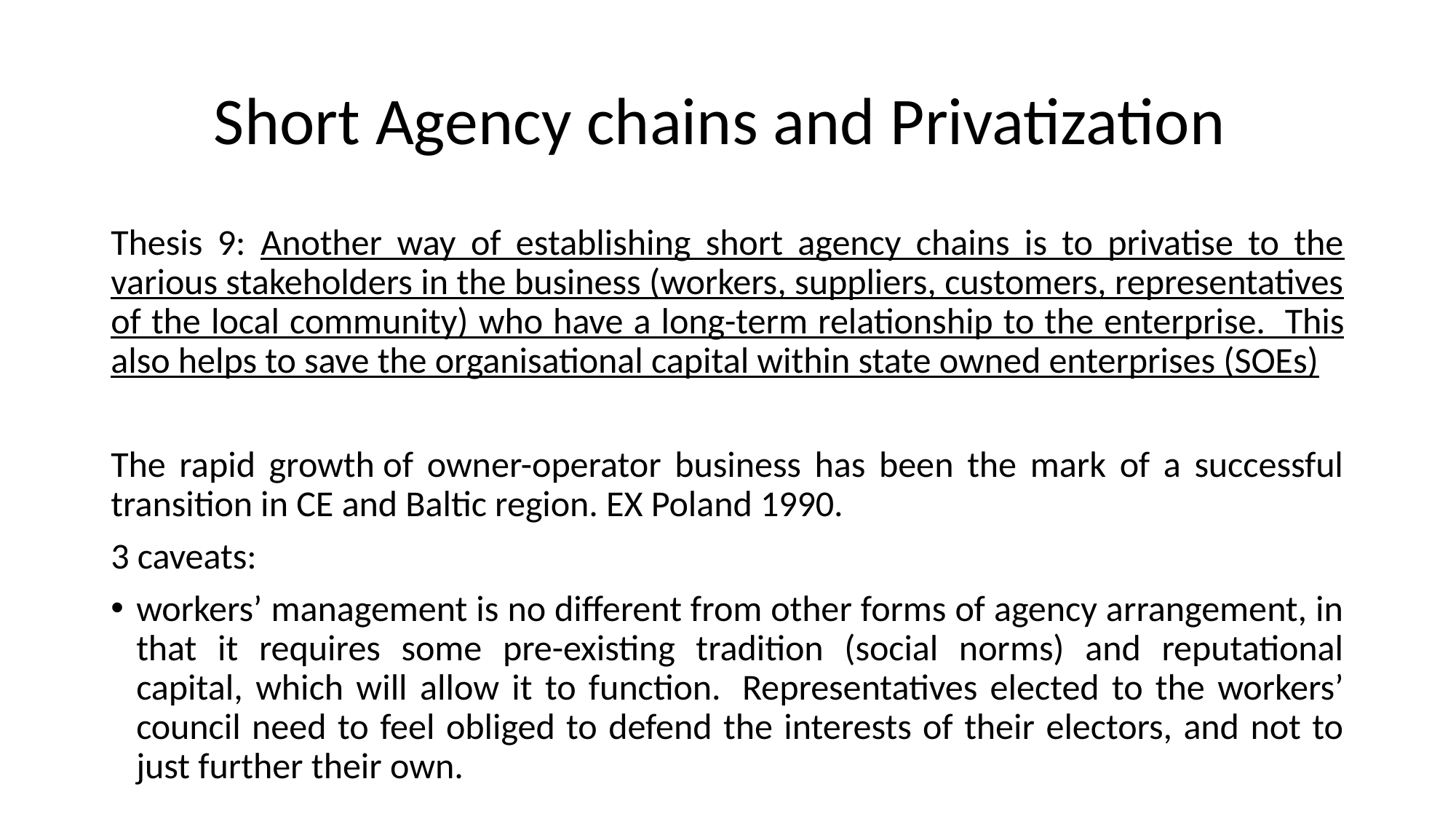

# Short Agency chains and Privatization
Thesis 9: Another way of establishing short agency chains is to privatise to the various stakeholders in the business (workers, suppliers, customers, representatives of the local community) who have a long-term relationship to the enterprise.  This also helps to save the organisational capital within state owned enterprises (SOEs)

The rapid growth of owner-operator business has been the mark of a successful transition in CE and Baltic region. EX Poland 1990.
3 caveats:
workers’ management is no different from other forms of agency arrangement, in that it requires some pre-existing tradition (social norms) and reputational capital, which will allow it to function.  Representatives elected to the workers’ council need to feel obliged to defend the interests of their electors, and not to just further their own.